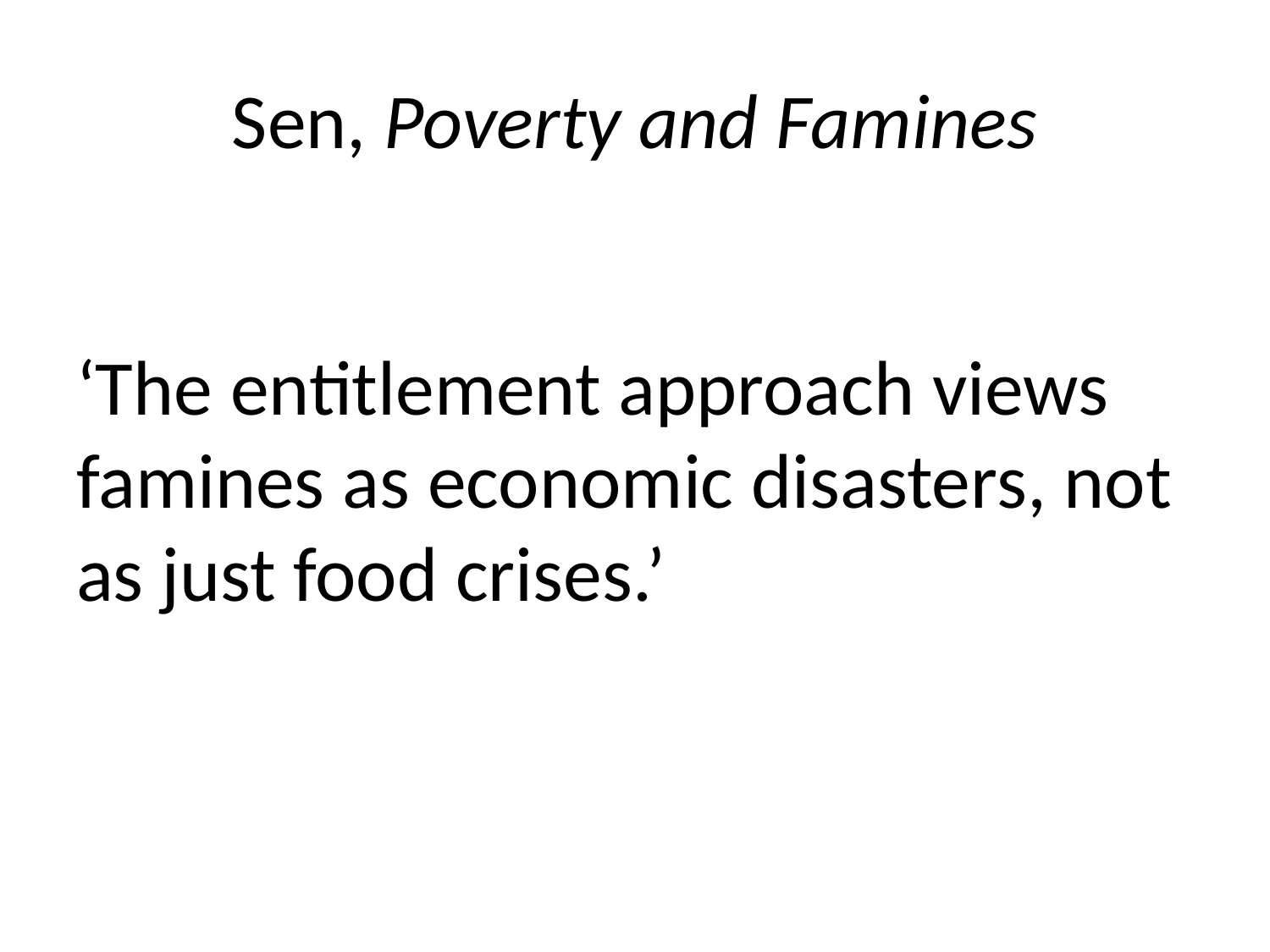

# Sen, Poverty and Famines

‘The entitlement approach views famines as economic disasters, not as just food crises.’